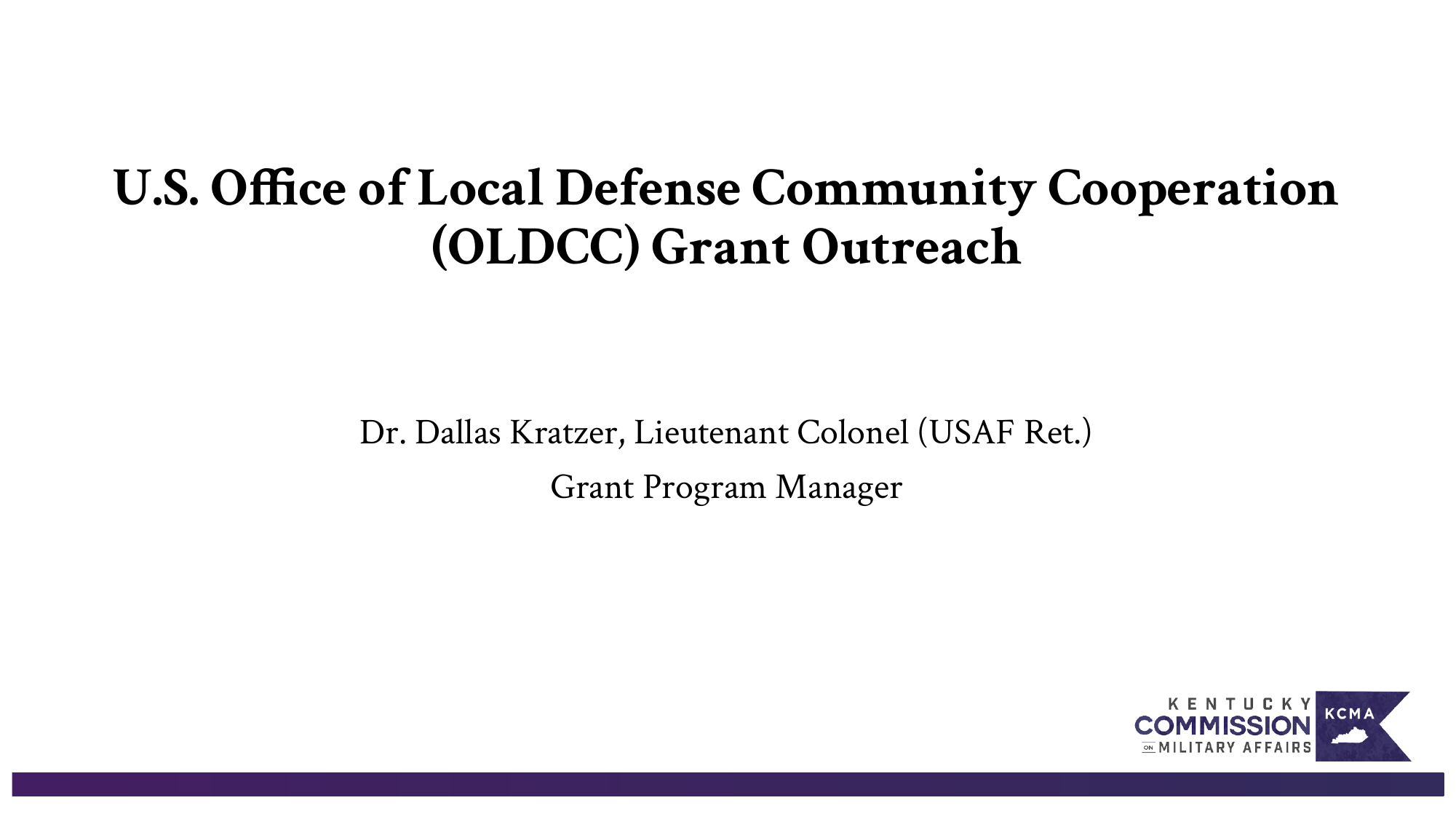

# U.S. Office of Local Defense Community Cooperation (OLDCC) Grant Outreach
Dr. Dallas Kratzer, Lieutenant Colonel (USAF Ret.)
Grant Program Manager